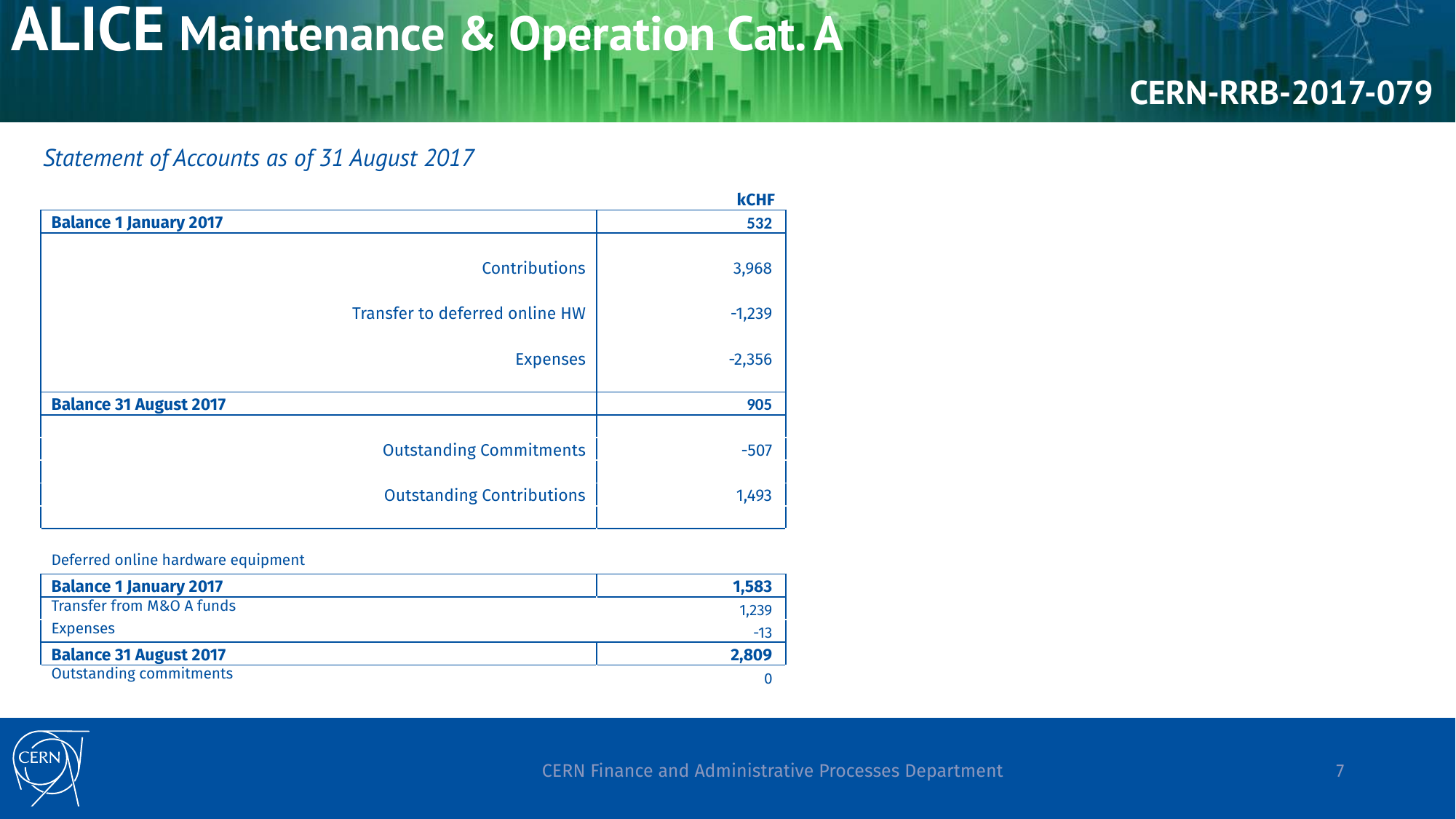

# ALICE Maintenance & Operation Cat. A CERN-RRB-2017-079
Statement of Accounts as of 31 August 2017

|  | kCHF |
| --- | --- |
| Balance 1 January 2017 | 532 |
|  |  |
| Contributions | 3,968 |
|  |  |
| Transfer to deferred online HW | -1,239 |
|  |  |
| Expenses | -2,356 |
|  |  |
| Balance 31 August 2017 | 905 |
|  |  |
| Outstanding Commitments | -507 |
|  |  |
| Outstanding Contributions | 1,493 |
|  |  |
|  |  |
| Deferred online hardware equipment |  |
| Balance 1 January 2017 | 1,583 |
| Transfer from M&O A funds | 1,239 |
| Expenses | -13 |
| Balance 31 August 2017 | 2,809 |
| Outstanding commitments | 0 |
|  |  |
CERN Finance and Administrative Processes Department
7